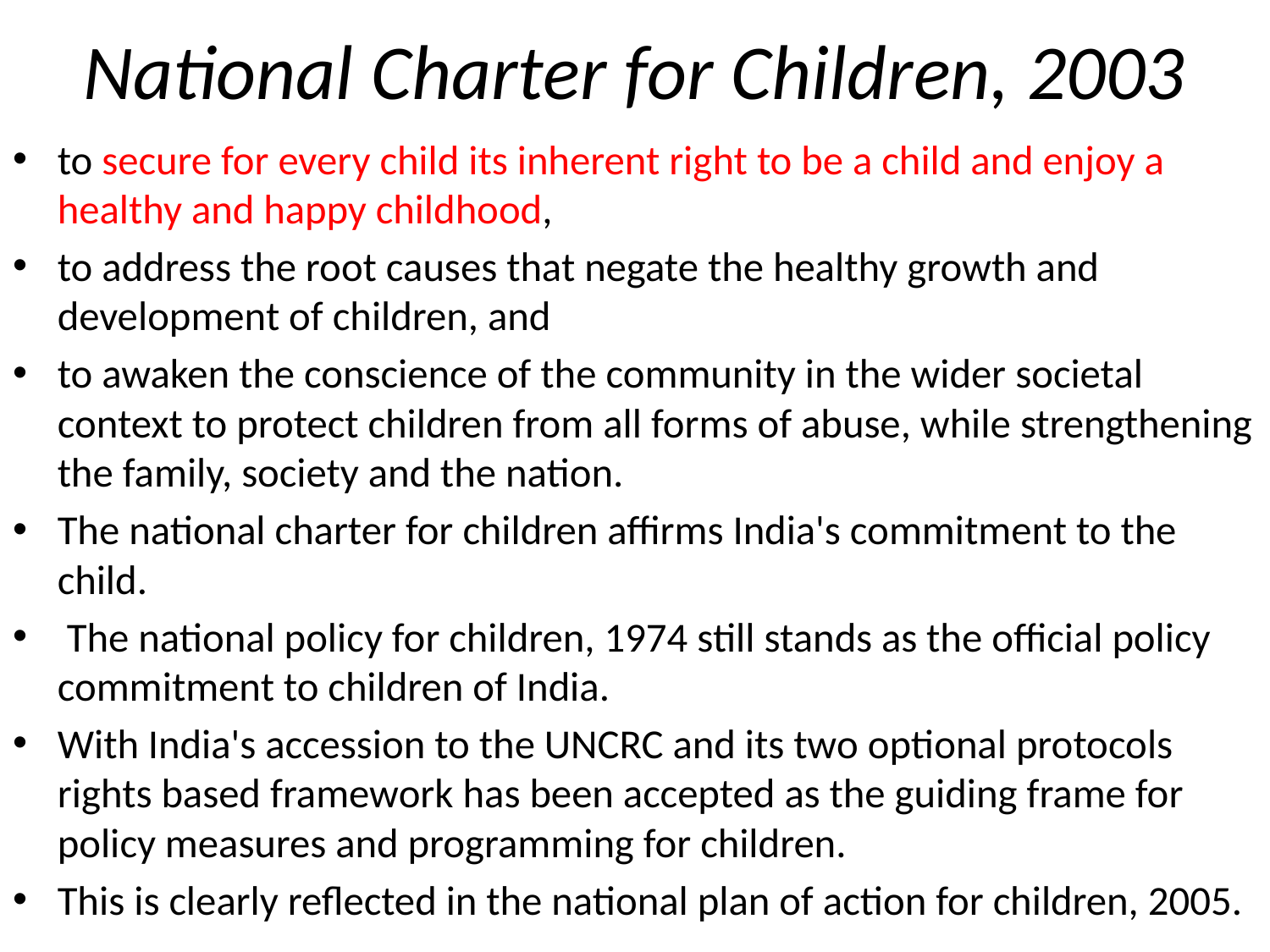

# National Charter for Children, 2003
to secure for every child its inherent right to be a child and enjoy a healthy and happy childhood,
to address the root causes that negate the healthy growth and development of children, and
to awaken the conscience of the community in the wider societal context to protect children from all forms of abuse, while strengthening the family, society and the nation.
The national charter for children affirms India's commitment to the child.
 The national policy for children, 1974 still stands as the official policy commitment to children of India.
With India's accession to the UNCRC and its two optional protocols rights based framework has been accepted as the guiding frame for policy measures and programming for children.
This is clearly reflected in the national plan of action for children, 2005.